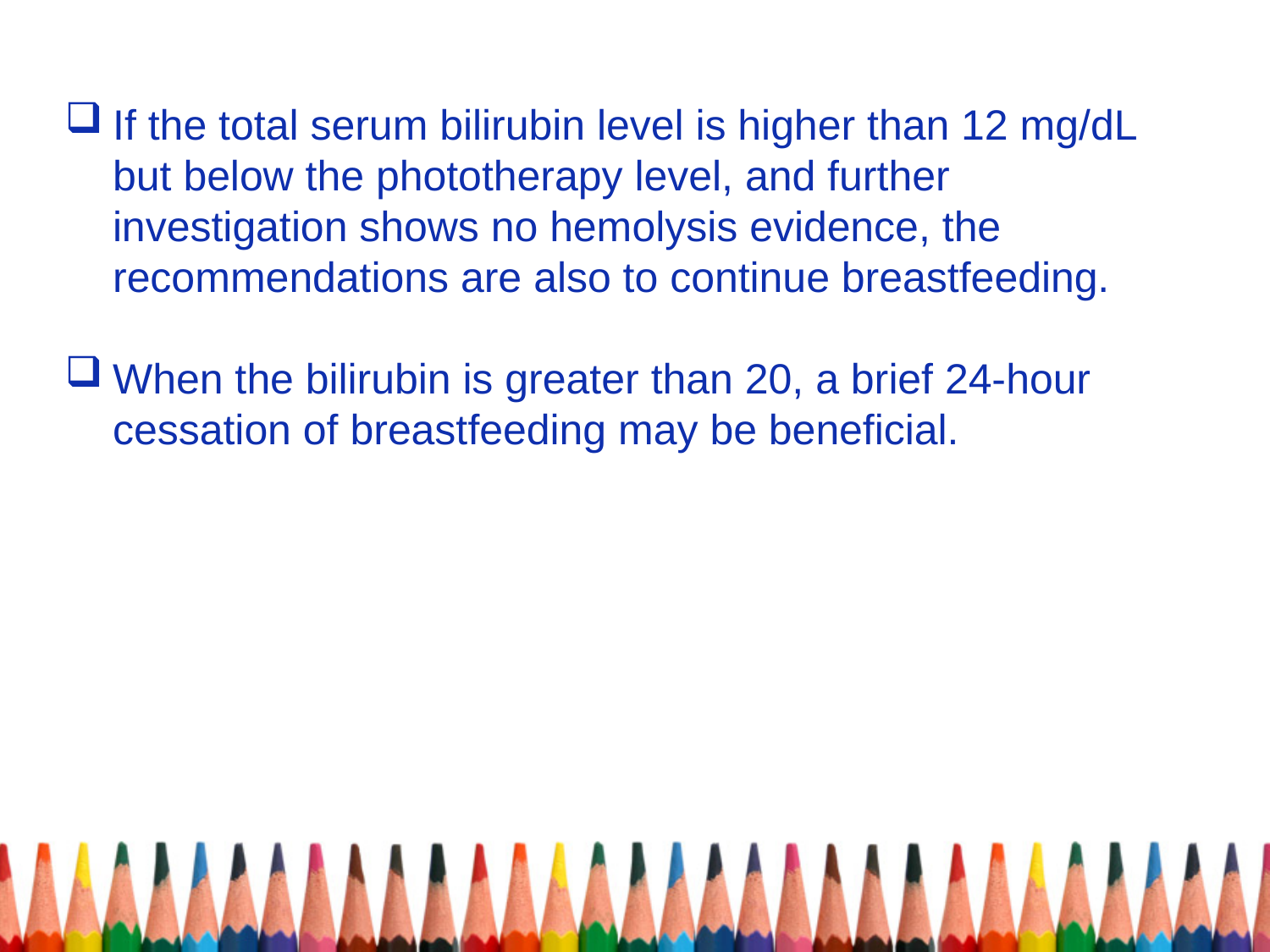

If the total serum bilirubin level is higher than 12 mg/dL but below the phototherapy level, and further investigation shows no hemolysis evidence, the recommendations are also to continue breastfeeding.

When the bilirubin is greater than 20, a brief 24-hour cessation of breastfeeding may be beneficial.